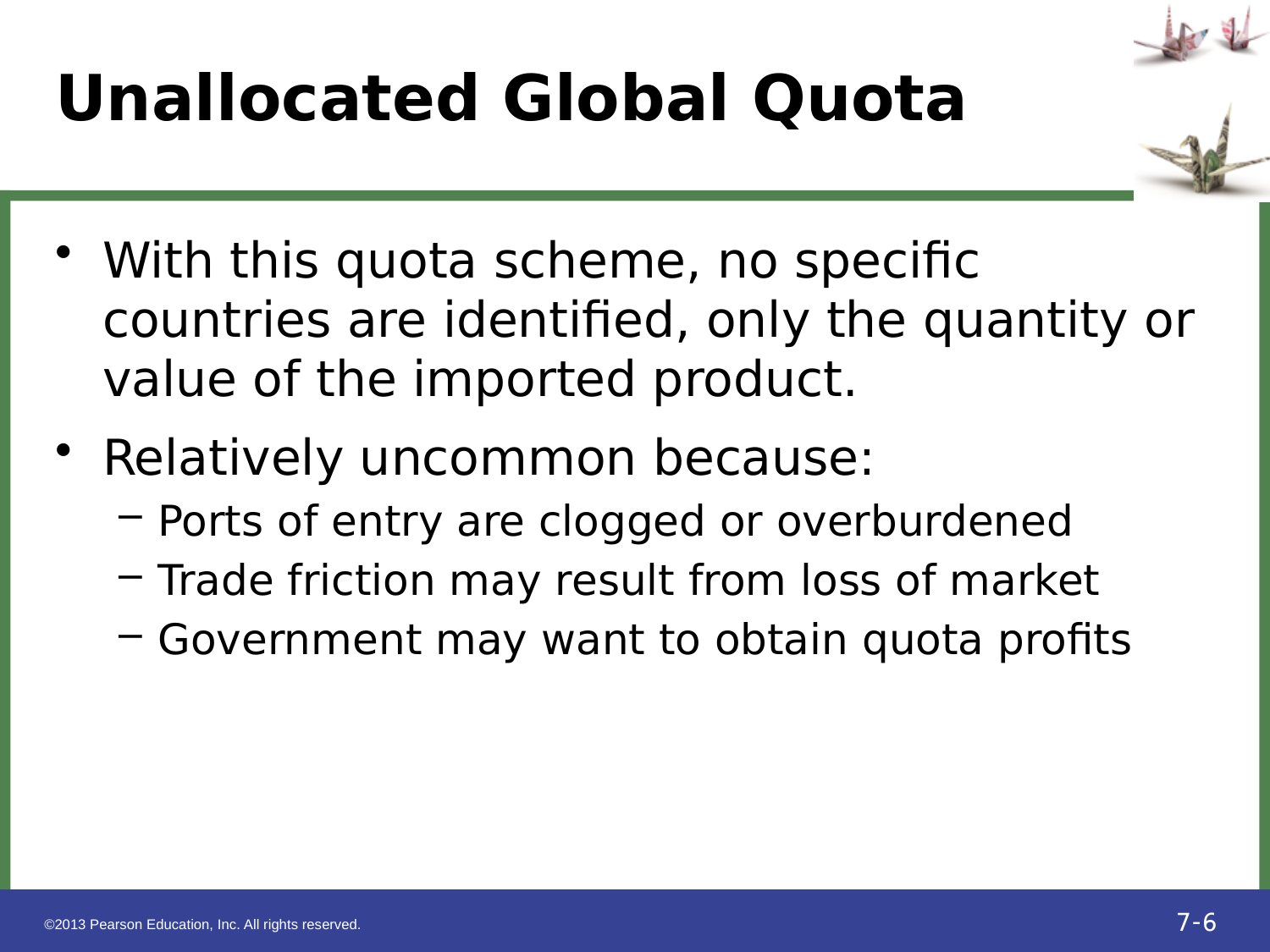

With this quota scheme, no specific countries are identified, only the quantity or value of the imported product.
Relatively uncommon because:
Ports of entry are clogged or overburdened
Trade friction may result from loss of market
Government may want to obtain quota profits
Unallocated Global Quota